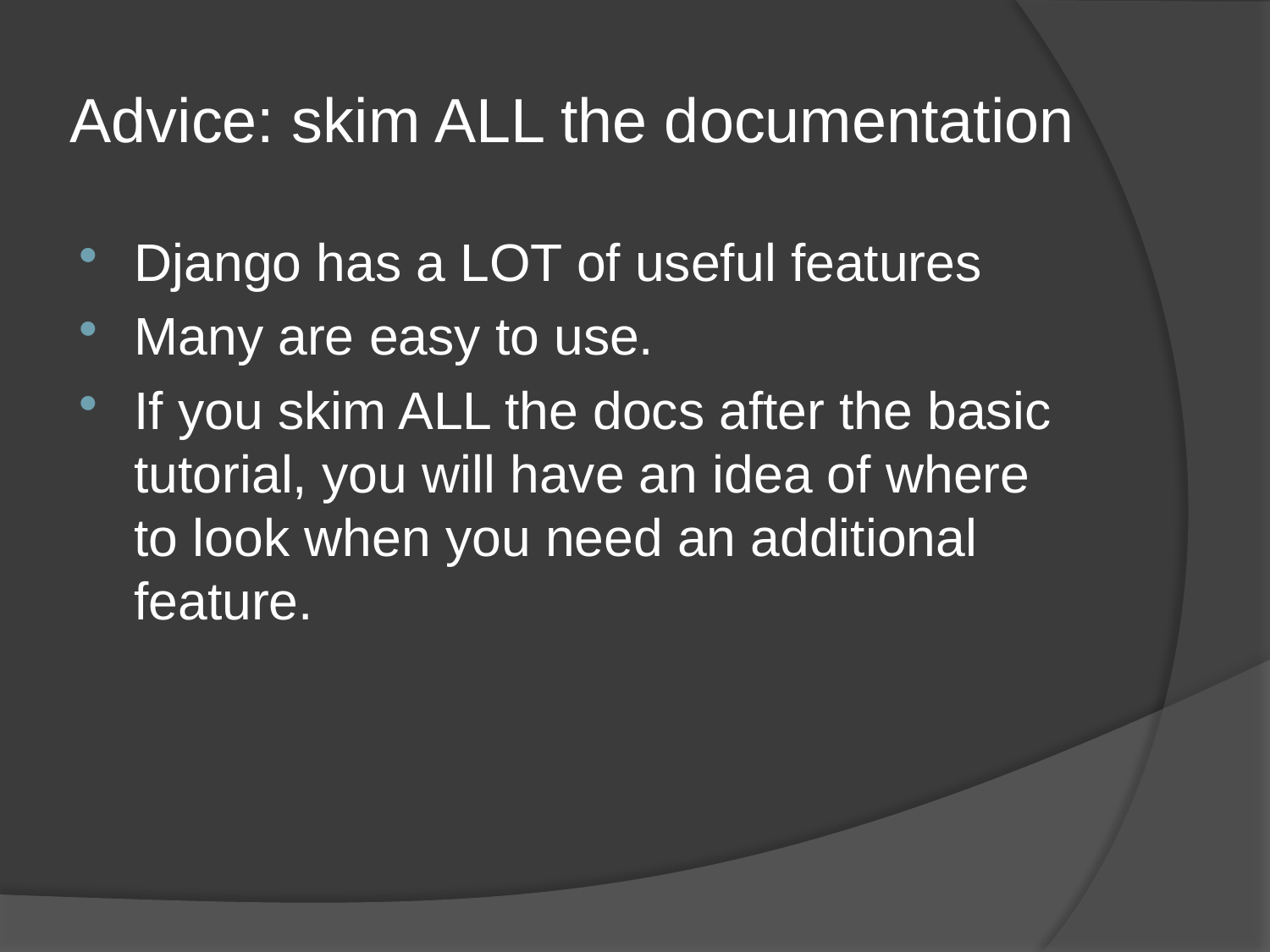

# Advice: skim ALL the documentation
Django has a LOT of useful features
Many are easy to use.
If you skim ALL the docs after the basic tutorial, you will have an idea of where to look when you need an additional feature.